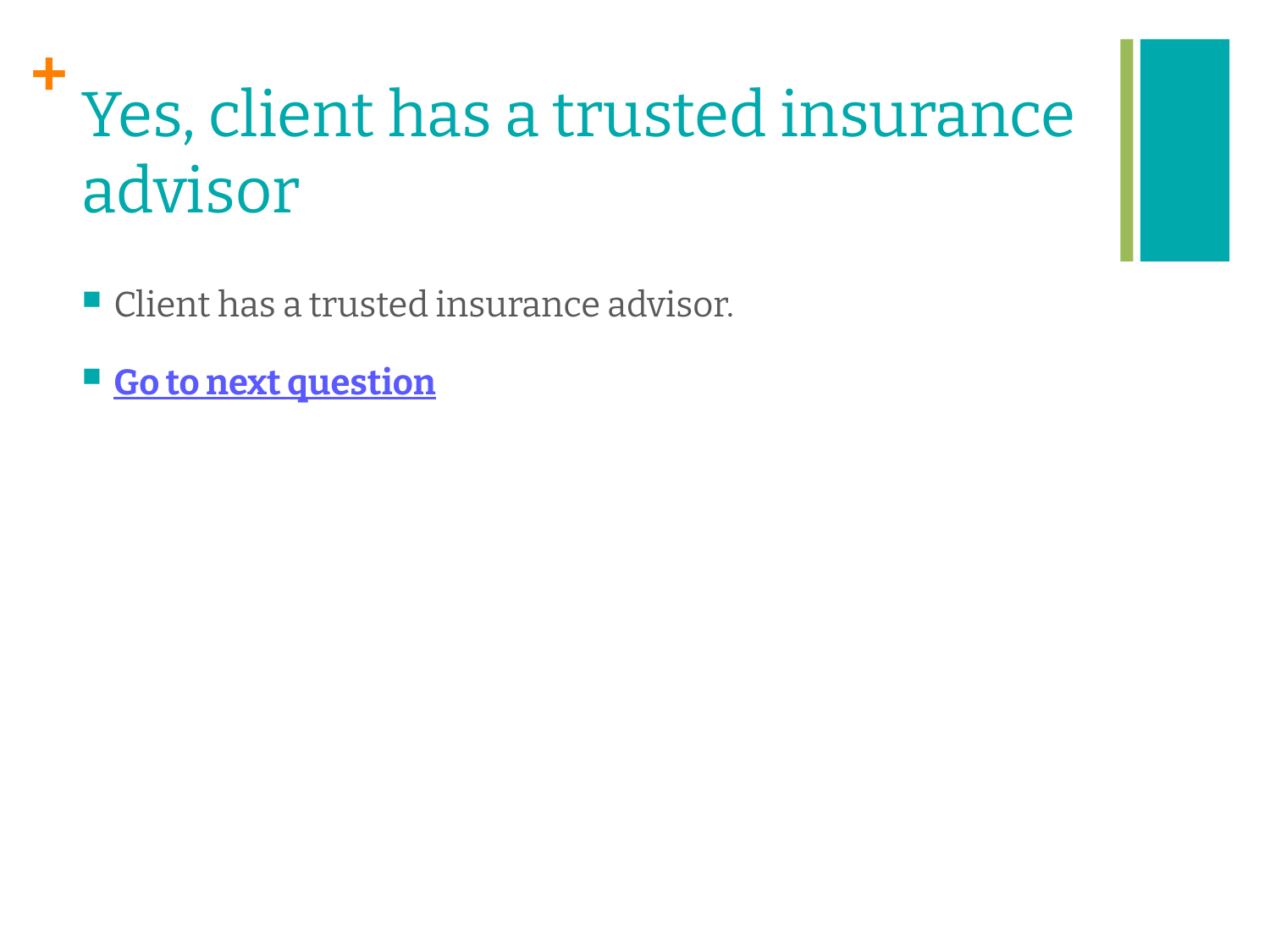

# Yes, client has a trusted insurance advisor
Client has a trusted insurance advisor.
Go to next question